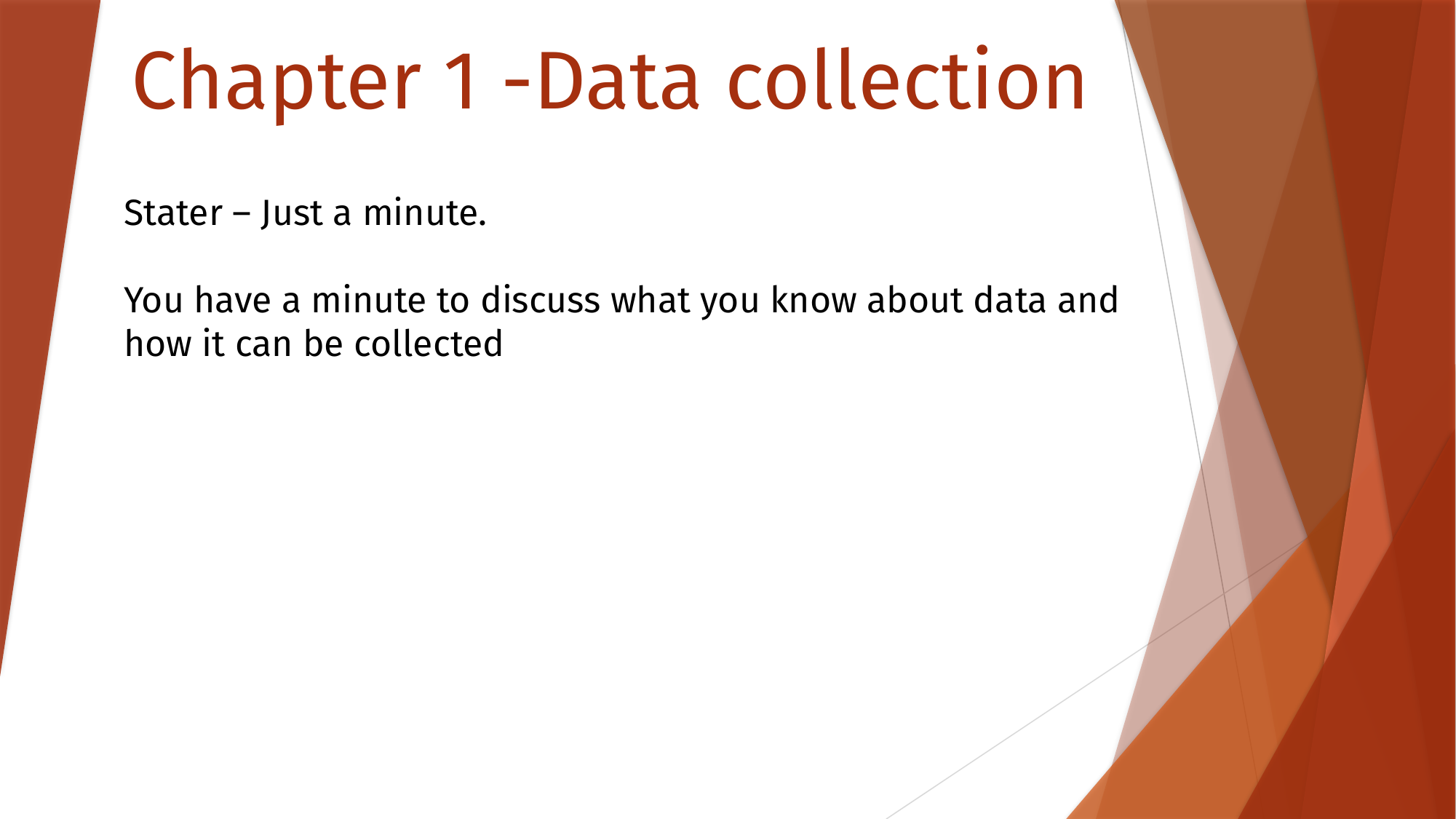

# Chapter 1 -Data collection
Stater – Just a minute.

You have a minute to discuss what you know about data and how it can be collected